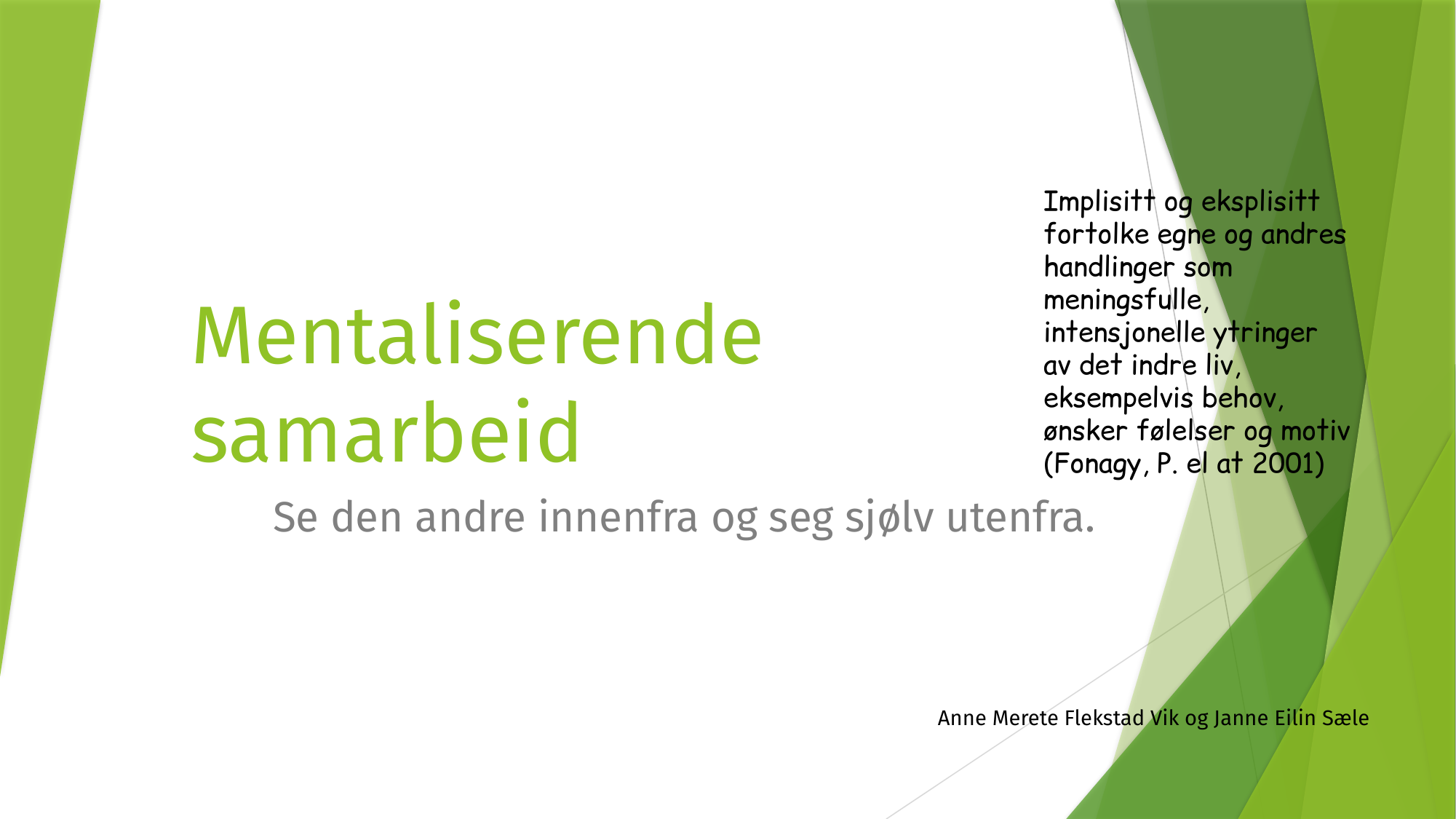

Implisitt og eksplisitt fortolke egne og andres handlinger som meningsfulle, intensjonelle ytringer av det indre liv, eksempelvis behov, ønsker følelser og motiv (Fonagy, P. el at 2001)
# Mentaliserende samarbeid
Se den andre innenfra og seg sjølv utenfra.
Anne Merete Flekstad Vik og Janne Eilin Sæle